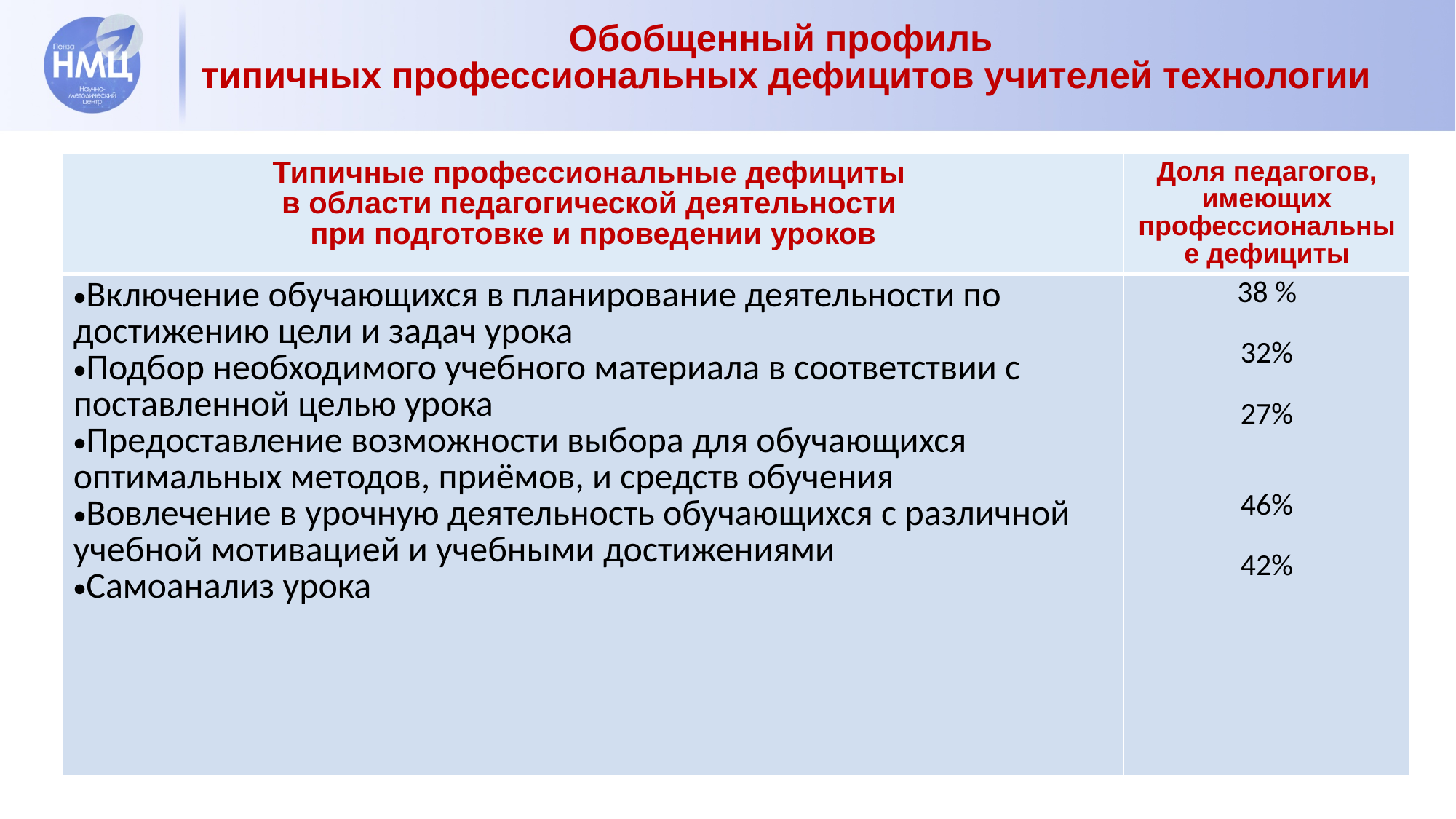

Обобщенный профиль
типичных профессиональных дефицитов учителей технологии
| Типичные профессиональные дефициты в области педагогической деятельности при подготовке и проведении уроков | Доля педагогов, имеющих профессиональные дефициты |
| --- | --- |
| Включение обучающихся в планирование деятельности по достижению цели и задач урока Подбор необходимого учебного материала в соответствии с поставленной целью урока Предоставление возможности выбора для обучающихся оптимальных методов, приёмов, и средств обучения Вовлечение в урочную деятельность обучающихся с различной учебной мотивацией и учебными достижениями Самоанализ урока | 38 % 32% 27% 46% 42% |